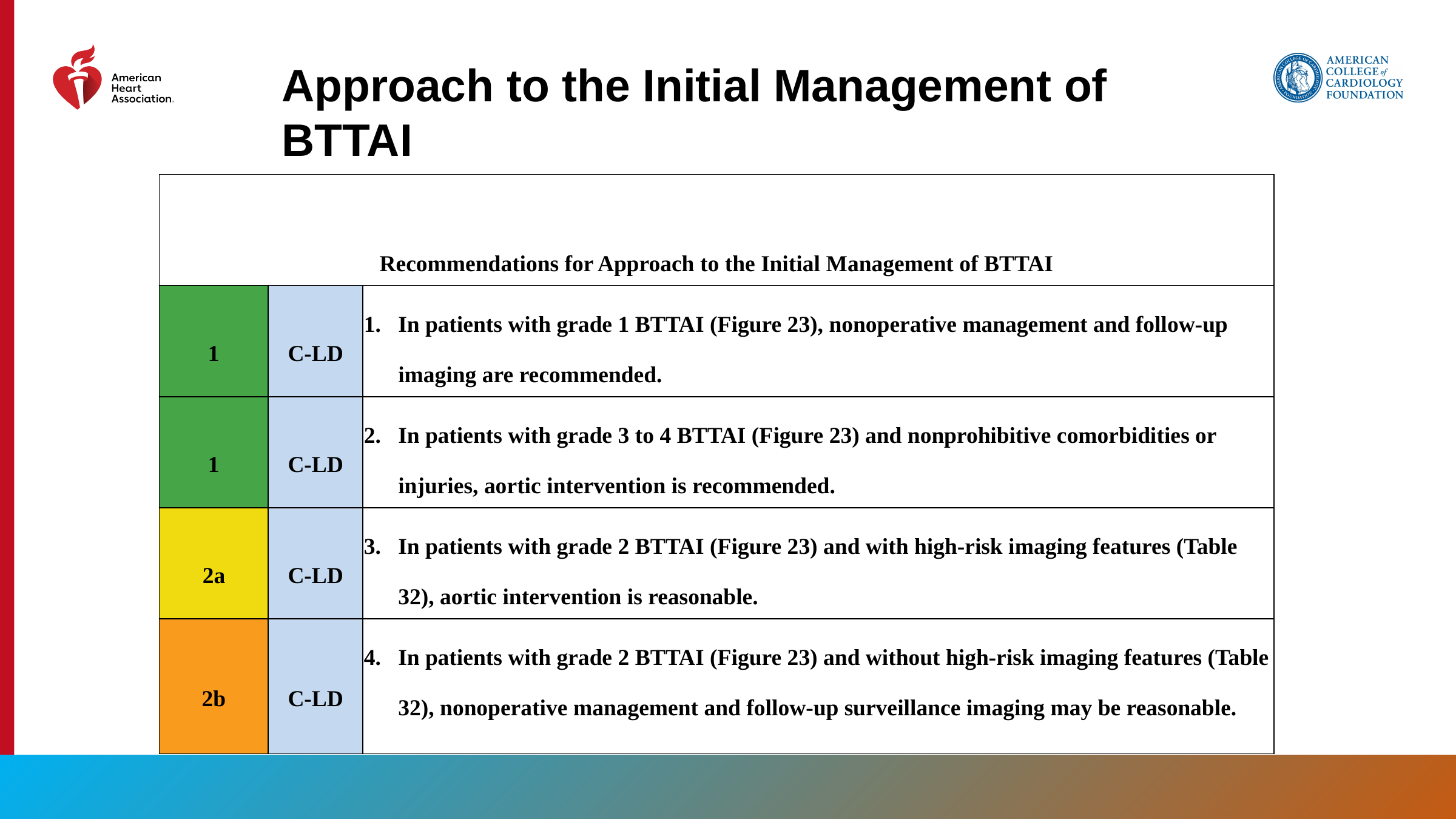

Approach to the Initial Management of BTTAI
| Recommendations for Approach to the Initial Management of BTTAI |  |  |
| --- | --- | --- |
| 1 | C-LD | In patients with grade 1 BTTAI (Figure 23), nonoperative management and follow-up imaging are recommended. |
| 1 | C-LD | In patients with grade 3 to 4 BTTAI (Figure 23) and nonprohibitive comorbidities or injuries, aortic intervention is recommended. |
| 2a | C-LD | In patients with grade 2 BTTAI (Figure 23) and with high-risk imaging features (Table 32), aortic intervention is reasonable. |
| 2b | C-LD | In patients with grade 2 BTTAI (Figure 23) and without high-risk imaging features (Table 32), nonoperative management and follow-up surveillance imaging may be reasonable. |
166